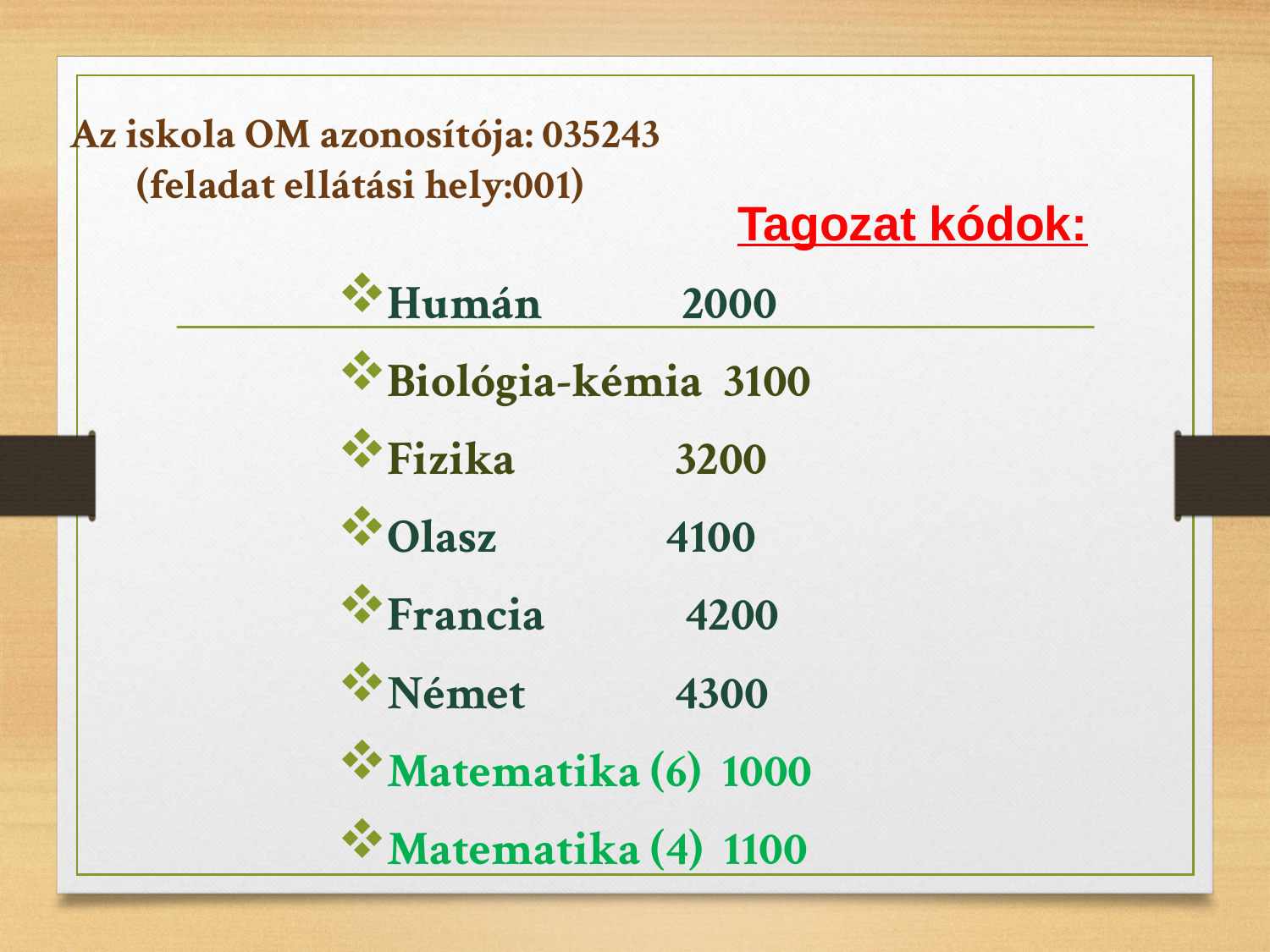

# Az iskola OM azonosítója: 035243 (feladat ellátási hely:001)
                              Tagozat kódok:
Humán              2000
Biológia-kémia  3100
Fizika                3200
Olasz                 4100
Francia              4200
Német               4300
Matematika (6)  1000
Matematika (4)  1100